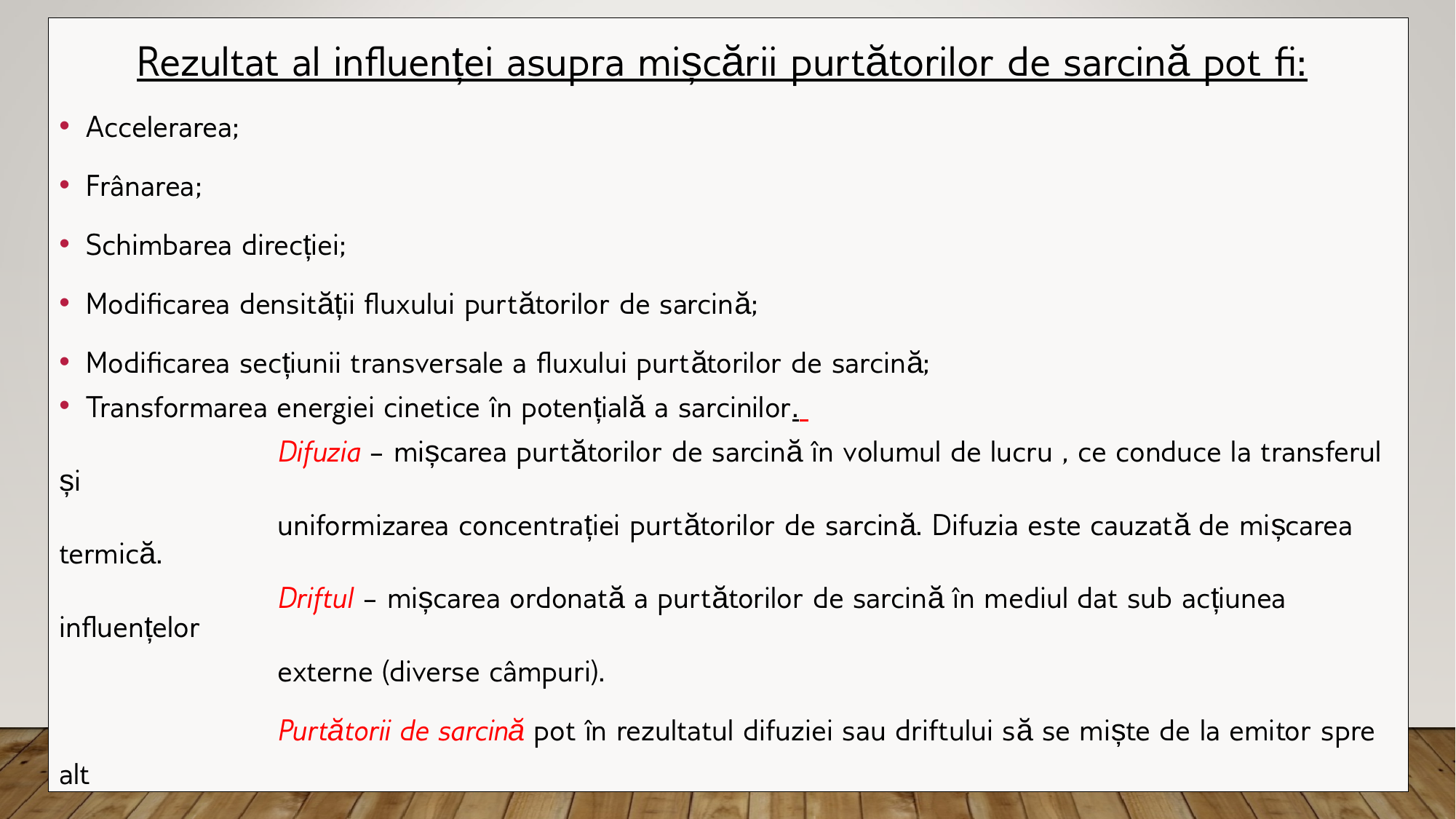

Rezultat al influenței asupra mișcării purtătorilor de sarcină pot fi:
Accelerarea;
Frânarea;
Schimbarea direcției;
Modificarea densității fluxului purtătorilor de sarcină;
Modificarea secțiunii transversale a fluxului purtătorilor de sarcină;
Transformarea energiei cinetice în potențială a sarcinilor.
                        Difuzia – mișcarea purtătorilor de sarcină în volumul de lucru , ce conduce la transferul și
                        uniformizarea concentrației purtătorilor de sarcină. Difuzia este cauzată de mișcarea termică.
                        Driftul – mișcarea ordonată a purtătorilor de sarcină în mediul dat sub acțiunea influențelor
                        externe (diverse câmpuri).
                        Purtătorii de sarcină pot în rezultatul difuziei sau driftului să se miște de la emitor spre alt
                        electrod, formând astfel un curent electric în circuitul extern.